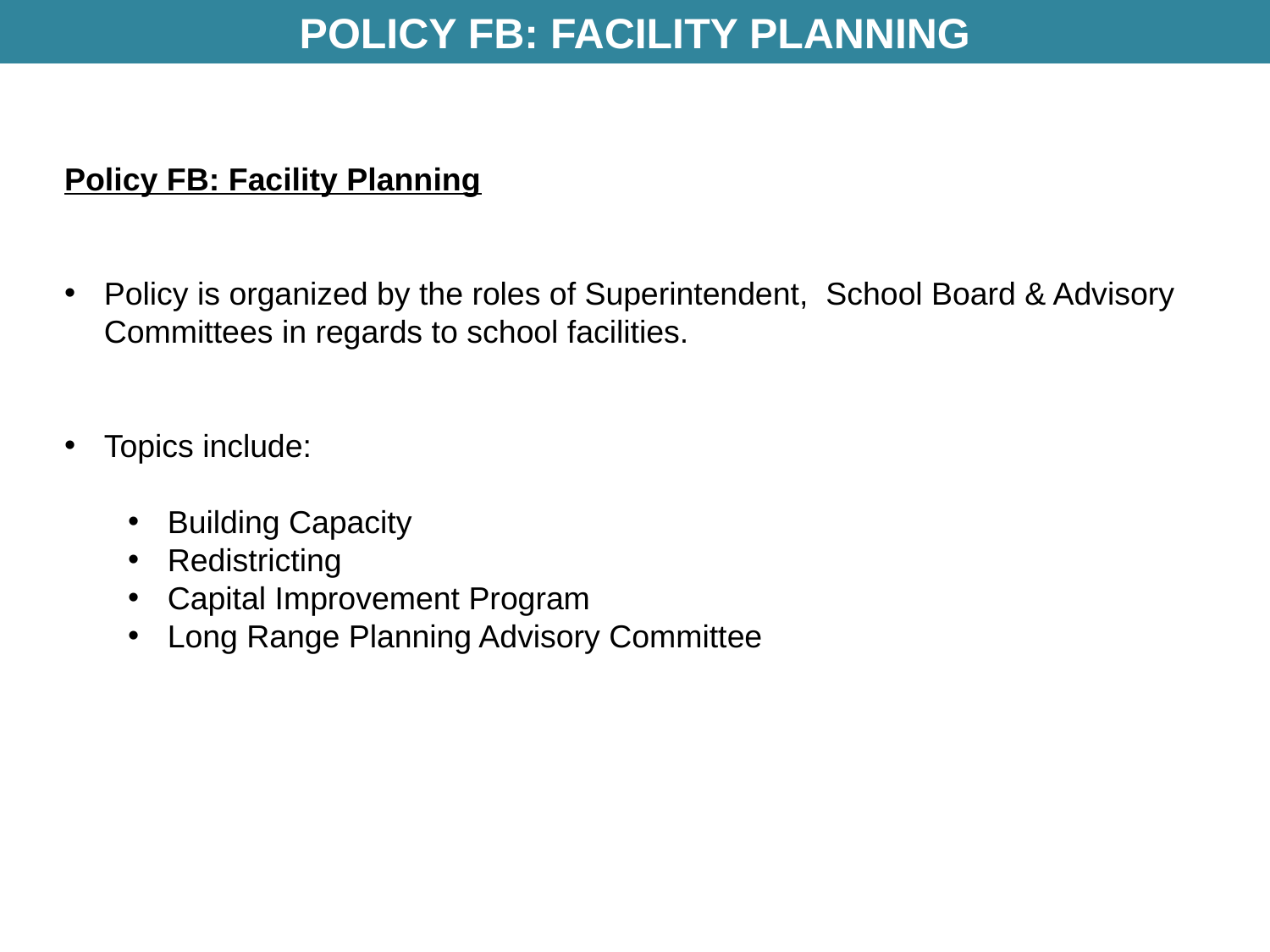

Policy FB: Facility planning
Policy FB: Facility Planning

Policy is organized by the roles of Superintendent,  School Board & Advisory Committees in regards to school facilities.

Topics include:

Building Capacity
Redistricting
Capital Improvement Program
Long Range Planning Advisory Committee